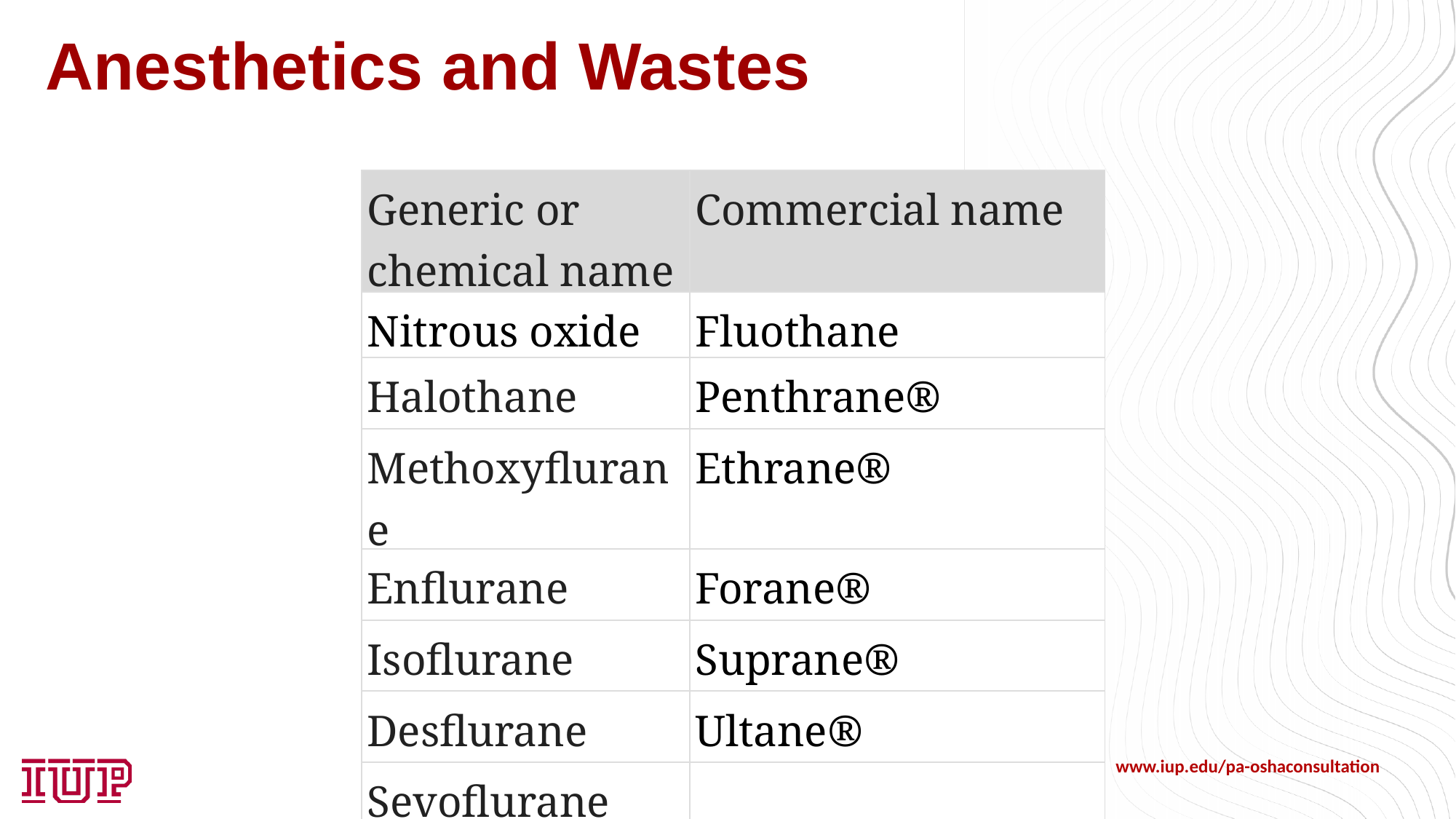

# Anesthetics and Wastes
| Generic or chemical name | Commercial name |
| --- | --- |
| Nitrous oxide | Fluothane |
| Halothane | Penthrane® |
| Methoxyflurane | Ethrane® |
| Enflurane | Forane® |
| Isoflurane | Suprane® |
| Desflurane | Ultane® |
| Sevoflurane |  |
www.iup.edu/pa-oshaconsultation